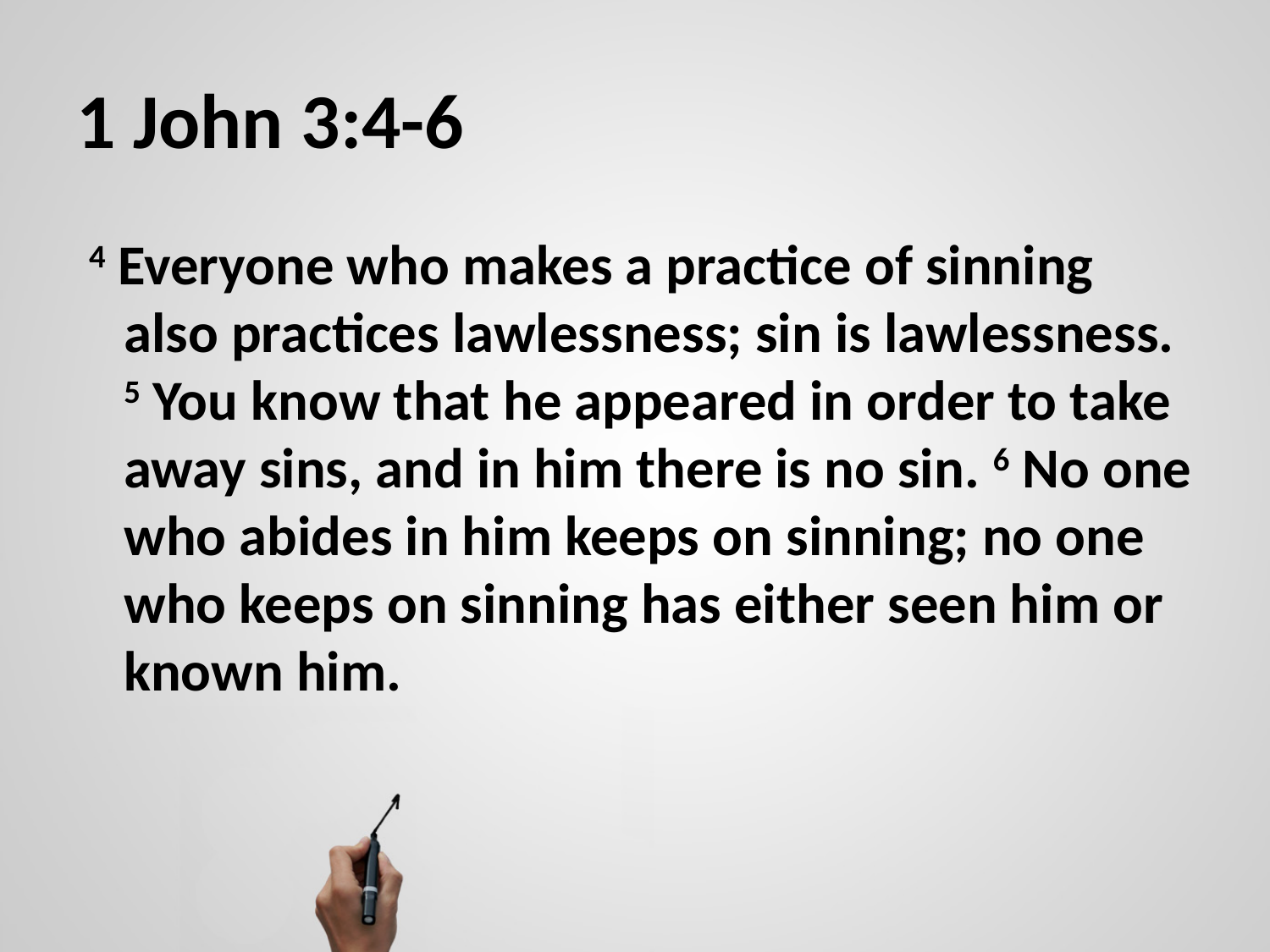

# 1 John 3:4-6
 4 Everyone who makes a practice of sinning also practices lawlessness; sin is lawlessness. 5 You know that he appeared in order to take away sins, and in him there is no sin. 6 No one who abides in him keeps on sinning; no one who keeps on sinning has either seen him or known him.